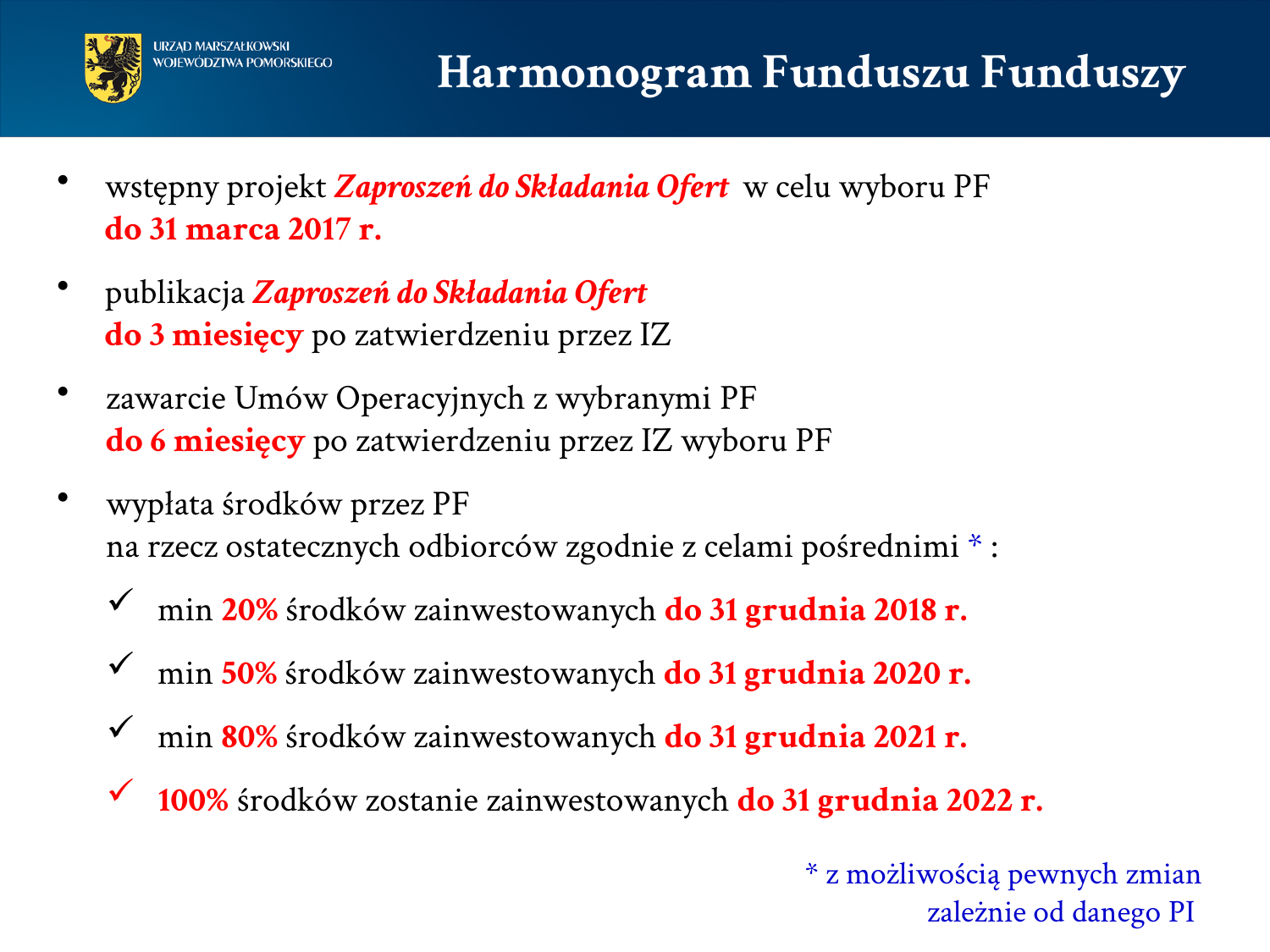

# Harmonogram Funduszu Funduszy
wstępny projekt Zaproszeń do Składania Ofert  w celu wyboru PF
do 31 marca 2017 r.
publikacja Zaproszeń do Składania Ofert
do 3 miesięcy po zatwierdzeniu przez IZ
zawarcie Umów Operacyjnych z wybranymi PF
do 6 miesięcy po zatwierdzeniu przez IZ wyboru PF
wypłata środków przez PF
na rzecz ostatecznych odbiorców zgodnie z celami pośrednimi * :
min 20% środków zainwestowanych do 31 grudnia 2018 r.
min 50% środków zainwestowanych do 31 grudnia 2020 r.
min 80% środków zainwestowanych do 31 grudnia 2021 r.
100% środków zostanie zainwestowanych do 31 grudnia 2022 r.

* z możliwością pewnych zmian zależnie od danego PI